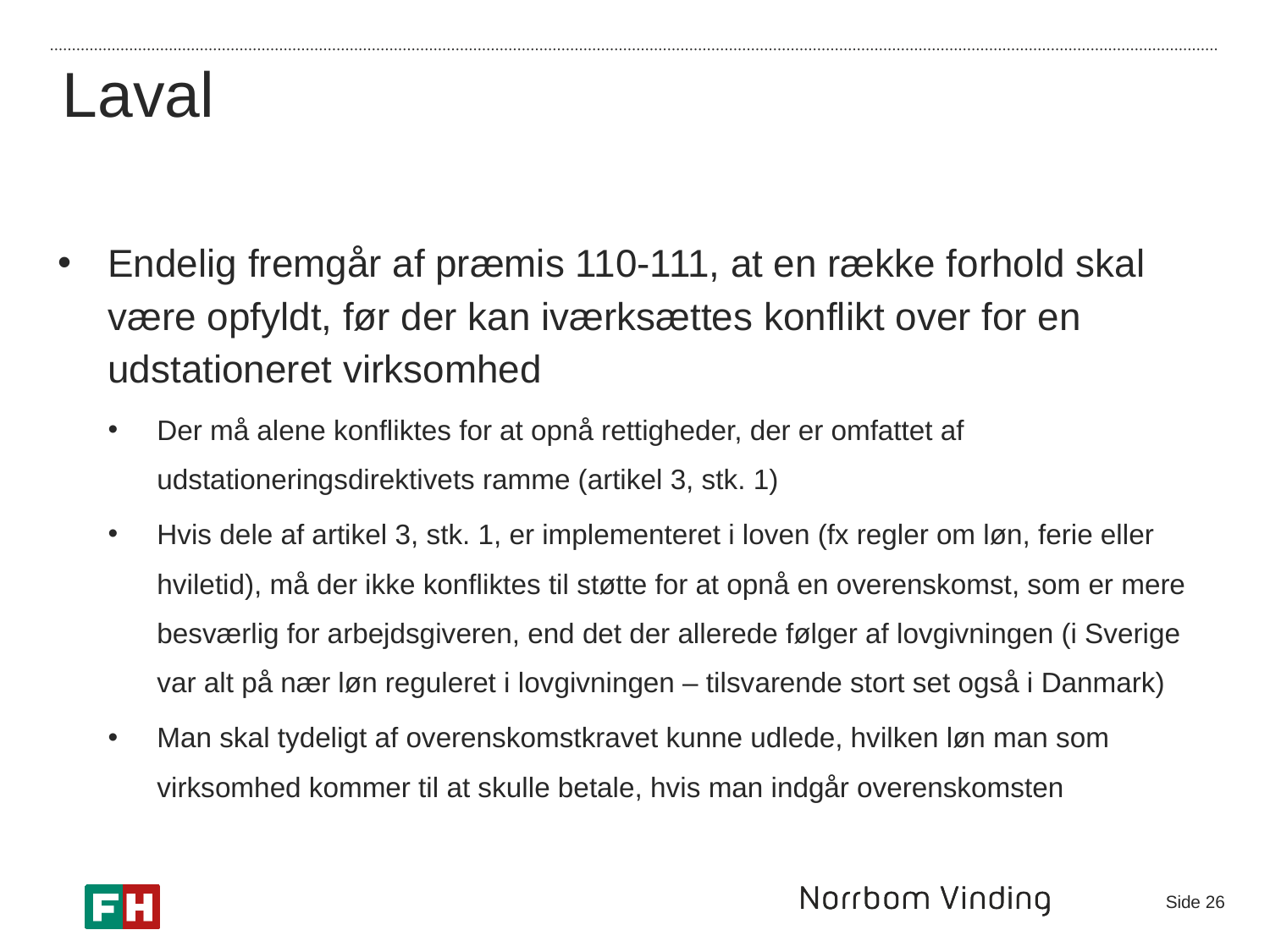

Laval
Endelig fremgår af præmis 110-111, at en række forhold skal være opfyldt, før der kan iværksættes konflikt over for en udstationeret virksomhed
Der må alene konfliktes for at opnå rettigheder, der er omfattet af udstationeringsdirektivets ramme (artikel 3, stk. 1)
Hvis dele af artikel 3, stk. 1, er implementeret i loven (fx regler om løn, ferie eller hviletid), må der ikke konfliktes til støtte for at opnå en overenskomst, som er mere besværlig for arbejdsgiveren, end det der allerede følger af lovgivningen (i Sverige var alt på nær løn reguleret i lovgivningen – tilsvarende stort set også i Danmark)
Man skal tydeligt af overenskomstkravet kunne udlede, hvilken løn man som virksomhed kommer til at skulle betale, hvis man indgår overenskomsten